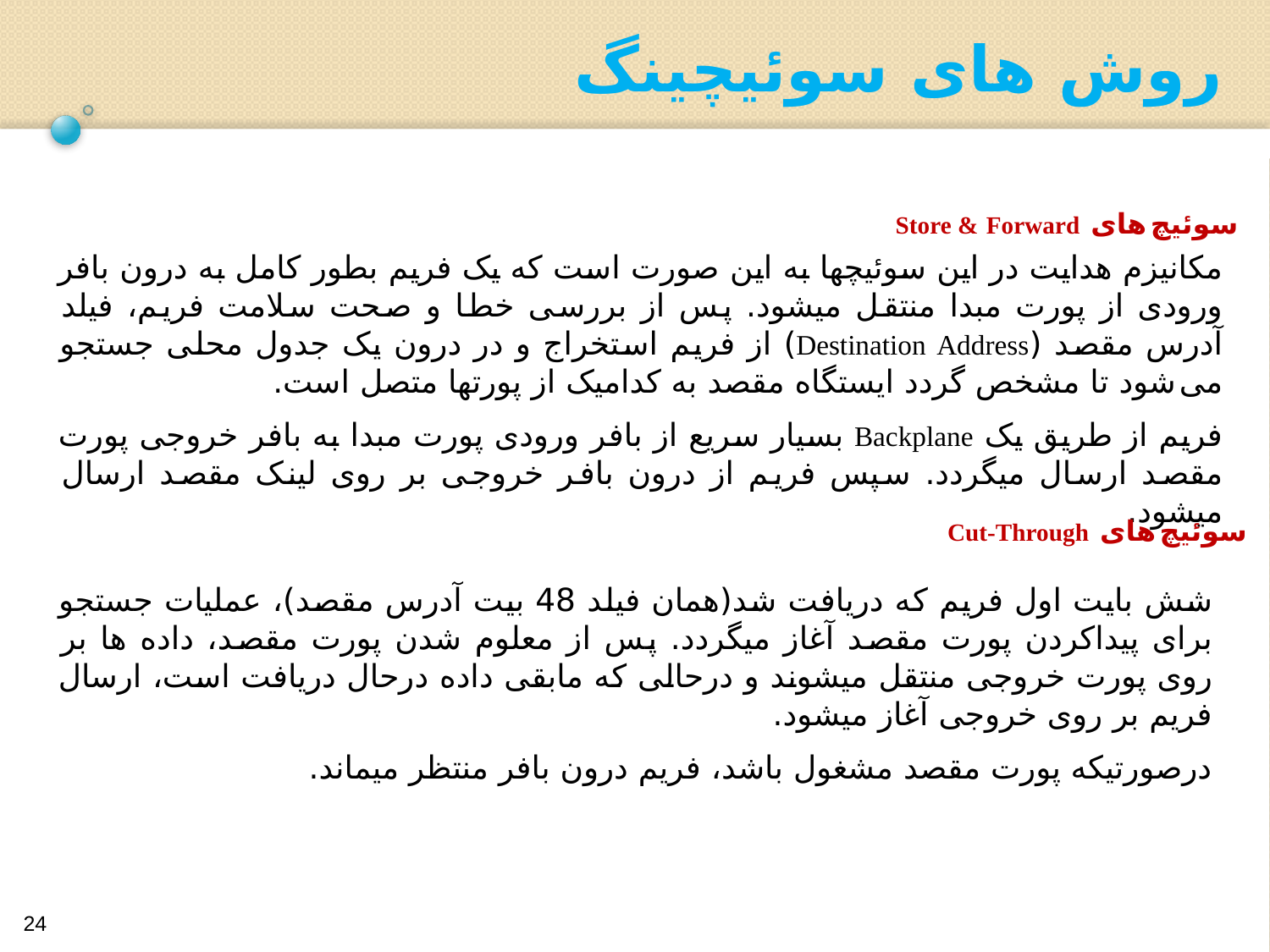

روش های سوئیچینگ
سوئیچ های Store & Forward
مکانیزم هدایت در این سوئیچها به این صورت است که یک فریم بطور کامل به درون بافر ورودی از پورت مبدا منتقل میشود. پس از بررسی خطا و صحت سلامت فریم، فیلد آدرس مقصد (Destination Address) از فریم استخراج و در درون یک جدول محلی جستجو می شود تا مشخص گردد ایستگاه مقصد به کدامیک از پورتها متصل است.
فریم از طریق یک Backplane بسیار سریع از بافر ورودی پورت مبدا به بافر خروجی پورت مقصد ارسال میگردد. سپس فریم از درون بافر خروجی بر روی لینک مقصد ارسال میشود.
سوئیچ های Cut-Through
شش بایت اول فریم که دریافت شد(همان فیلد 48 بیت آدرس مقصد)، عملیات جستجو برای پیداکردن پورت مقصد آغاز میگردد. پس از معلوم شدن پورت مقصد، داده ها بر روی پورت خروجی منتقل میشوند و درحالی که مابقی داده درحال دریافت است، ارسال فریم بر روی خروجی آغاز میشود.
درصورتیکه پورت مقصد مشغول باشد، فریم درون بافر منتظر میماند.
24